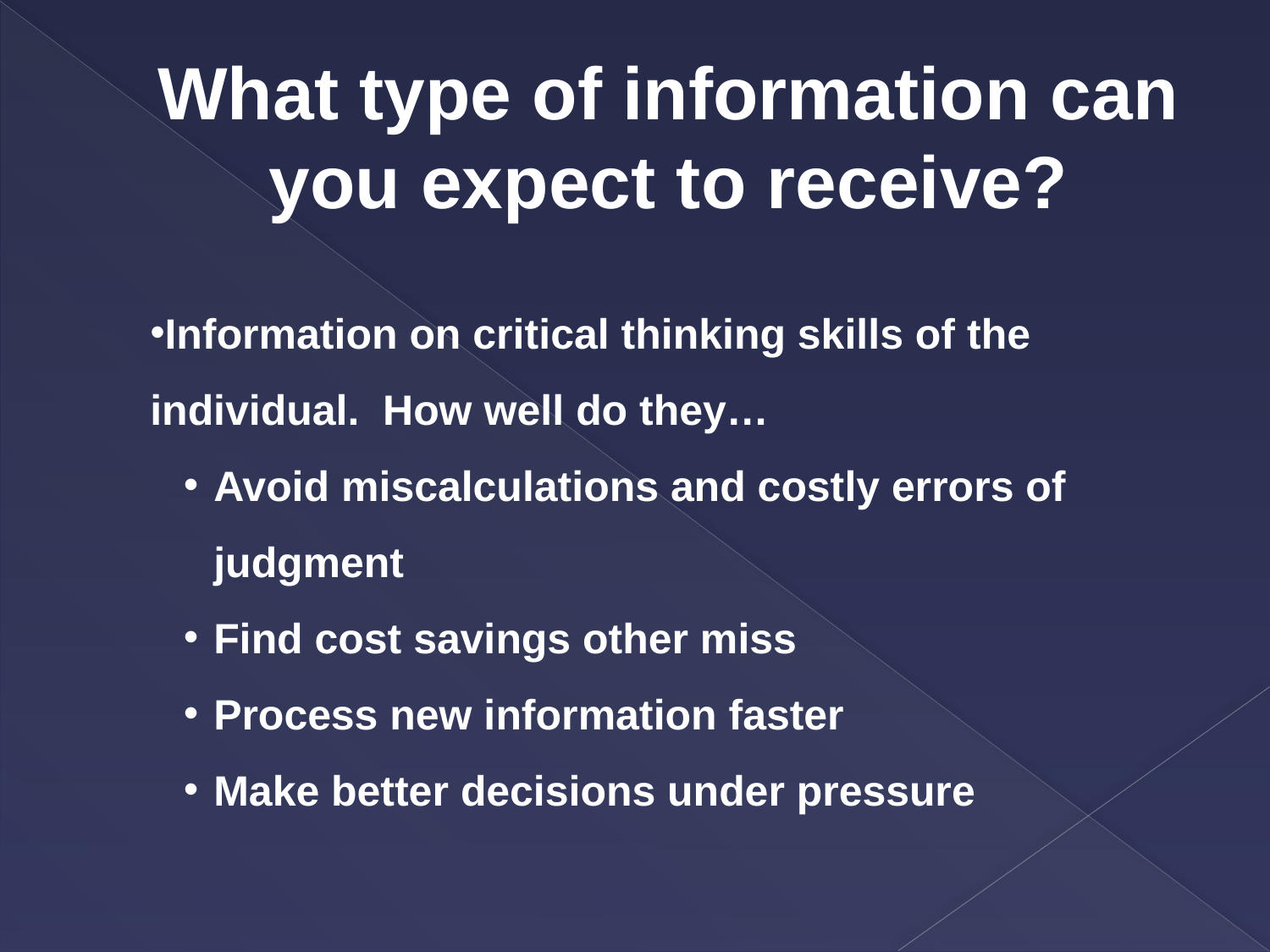

# What type of information can you expect to receive?
Information on critical thinking skills of the individual.  How well do they…
Avoid miscalculations and costly errors of judgment
Find cost savings other miss
Process new information faster
Make better decisions under pressure